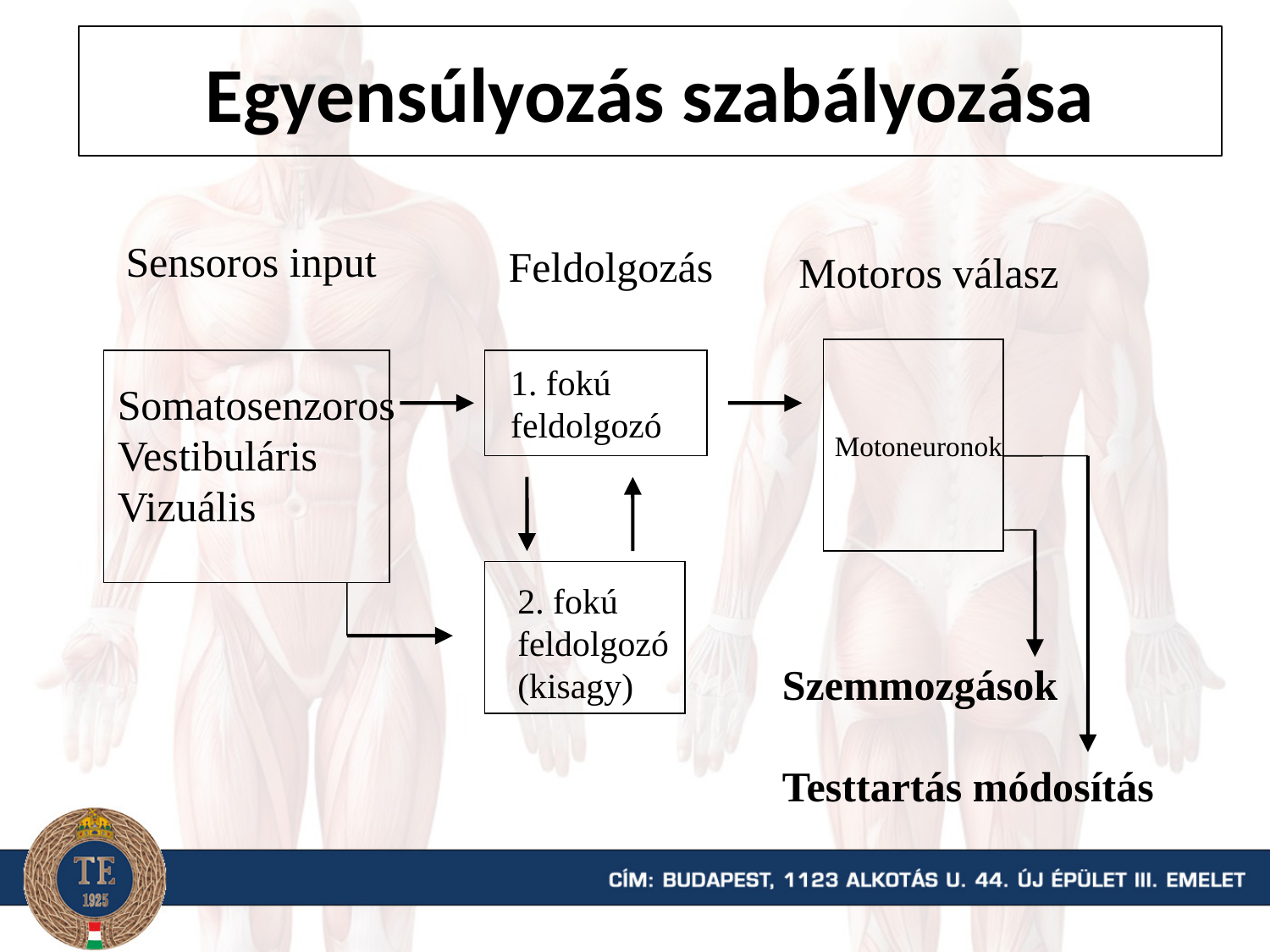

# Egyensúlyozás szabályozása
Sensoros input
Feldolgozás
Motoros válasz

1. fokú feldolgozó
Somatosenzoros
Vestibuláris
Vizuális

Motoneuronok

2. fokú feldolgozó
(kisagy)

Szemmozgások

Testtartás módosítás